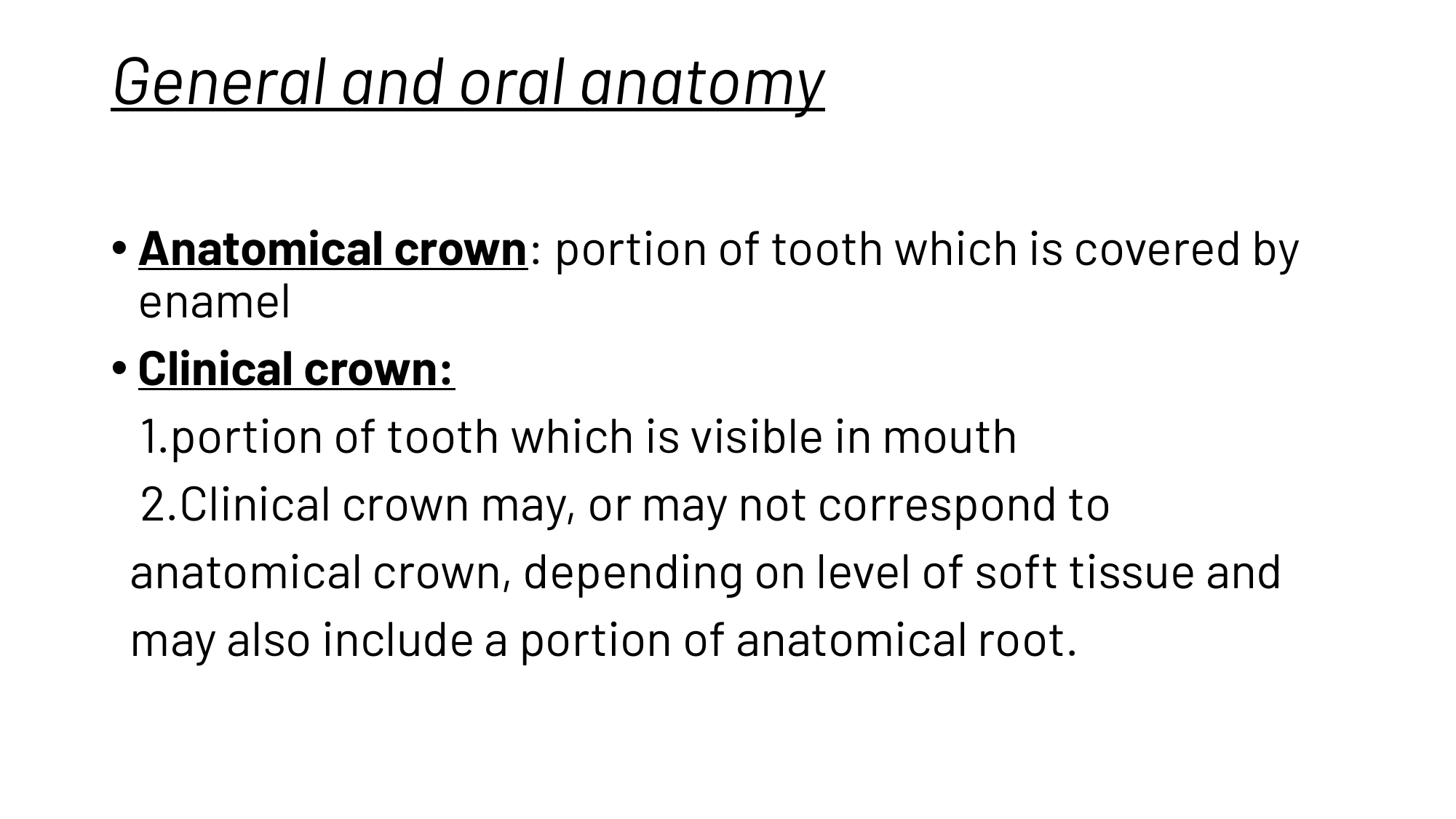

# General and oral anatomy
Anatomical crown: portion of tooth which is covered by enamel
Clinical crown:
   1.portion of tooth which is visible in mouth
   2.Clinical crown may, or may not correspond to
  anatomical crown, depending on level of soft tissue and
  may also include a portion of anatomical root.